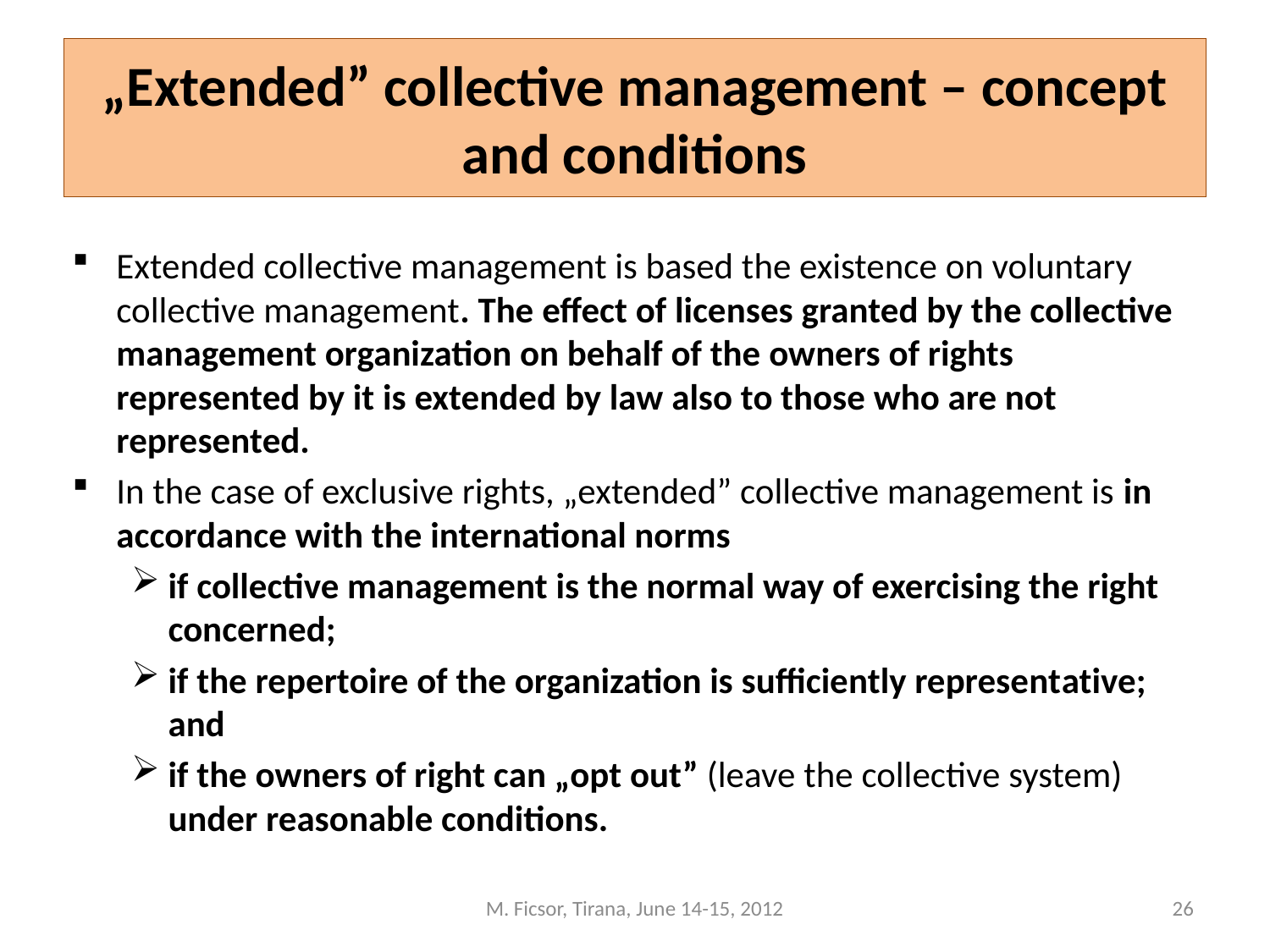

# „Extended” collective management – concept and conditions
Extended collective management is based the existence on voluntary collective management. The effect of licenses granted by the collective management organization on behalf of the owners of rights represented by it is extended by law also to those who are not represented.
In the case of exclusive rights, „extended” collective management is in accordance with the international norms
if collective management is the normal way of exercising the right concerned;
if the repertoire of the organization is sufficiently representative; and
if the owners of right can „opt out” (leave the collective system) under reasonable conditions.
M. Ficsor, Tirana, June 14-15, 2012
26